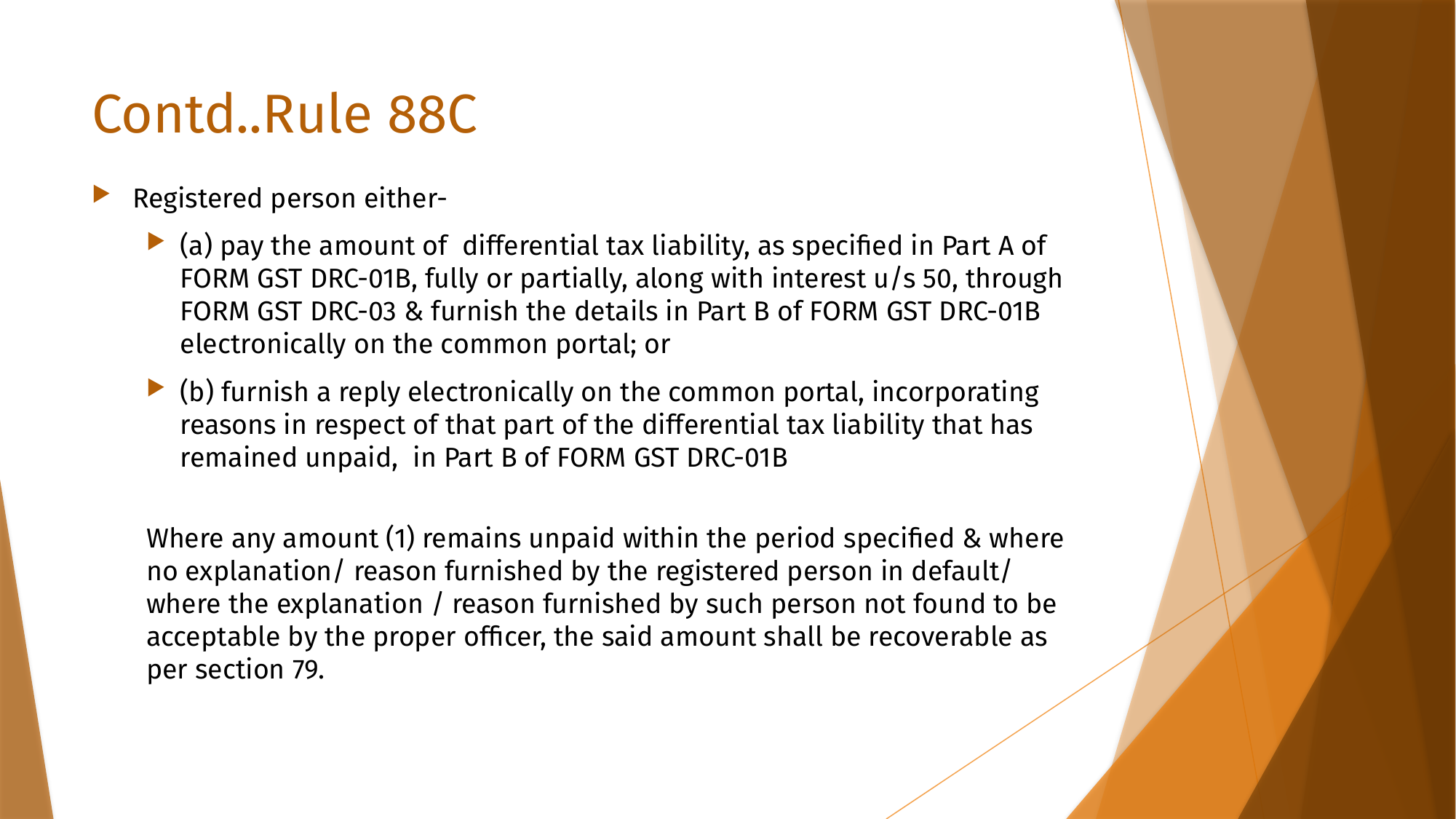

# Contd..Rule 88C
Registered person either-
(a) pay the amount of  differential tax liability, as specified in Part A of FORM GST DRC-01B, fully or partially, along with interest u/s 50, through FORM GST DRC-03 & furnish the details in Part B of FORM GST DRC-01B electronically on the common portal; or
(b) furnish a reply electronically on the common portal, incorporating reasons in respect of that part of the differential tax liability that has remained unpaid,  in Part B of FORM GST DRC-01B
Where any amount (1) remains unpaid within the period specified & where no explanation/ reason furnished by the registered person in default/ where the explanation / reason furnished by such person not found to be acceptable by the proper officer, the said amount shall be recoverable as per section 79.